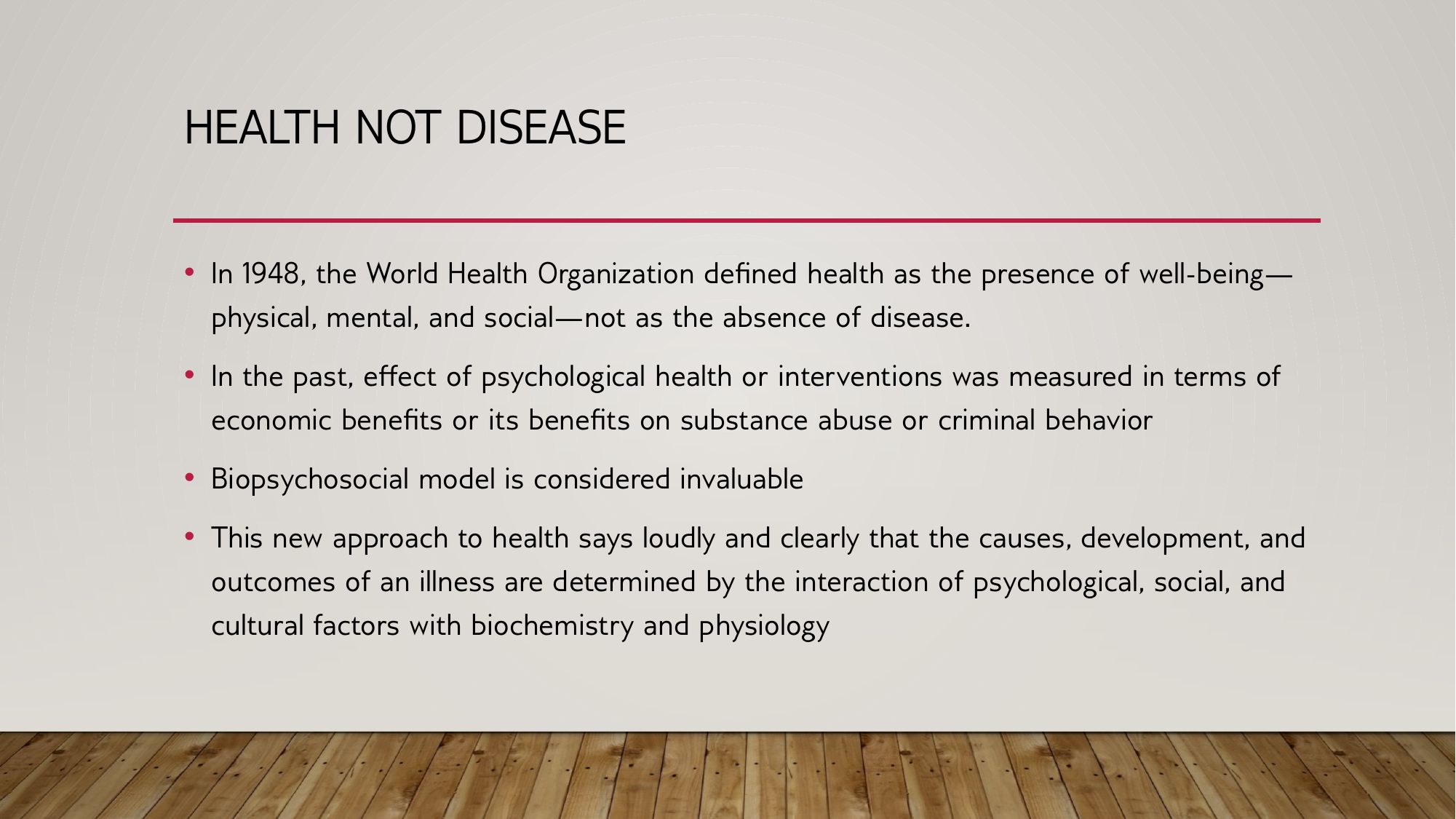

# Health not disease
In 1948, the World Health Organization defined health as the presence of well-being—physical, mental, and social—not as the absence of disease.
In the past, effect of psychological health or interventions was measured in terms of economic benefits or its benefits on substance abuse or criminal behavior
Biopsychosocial model is considered invaluable
This new approach to health says loudly and clearly that the causes, development, and outcomes of an illness are determined by the interaction of psychological, social, and cultural factors with biochemistry and physiology